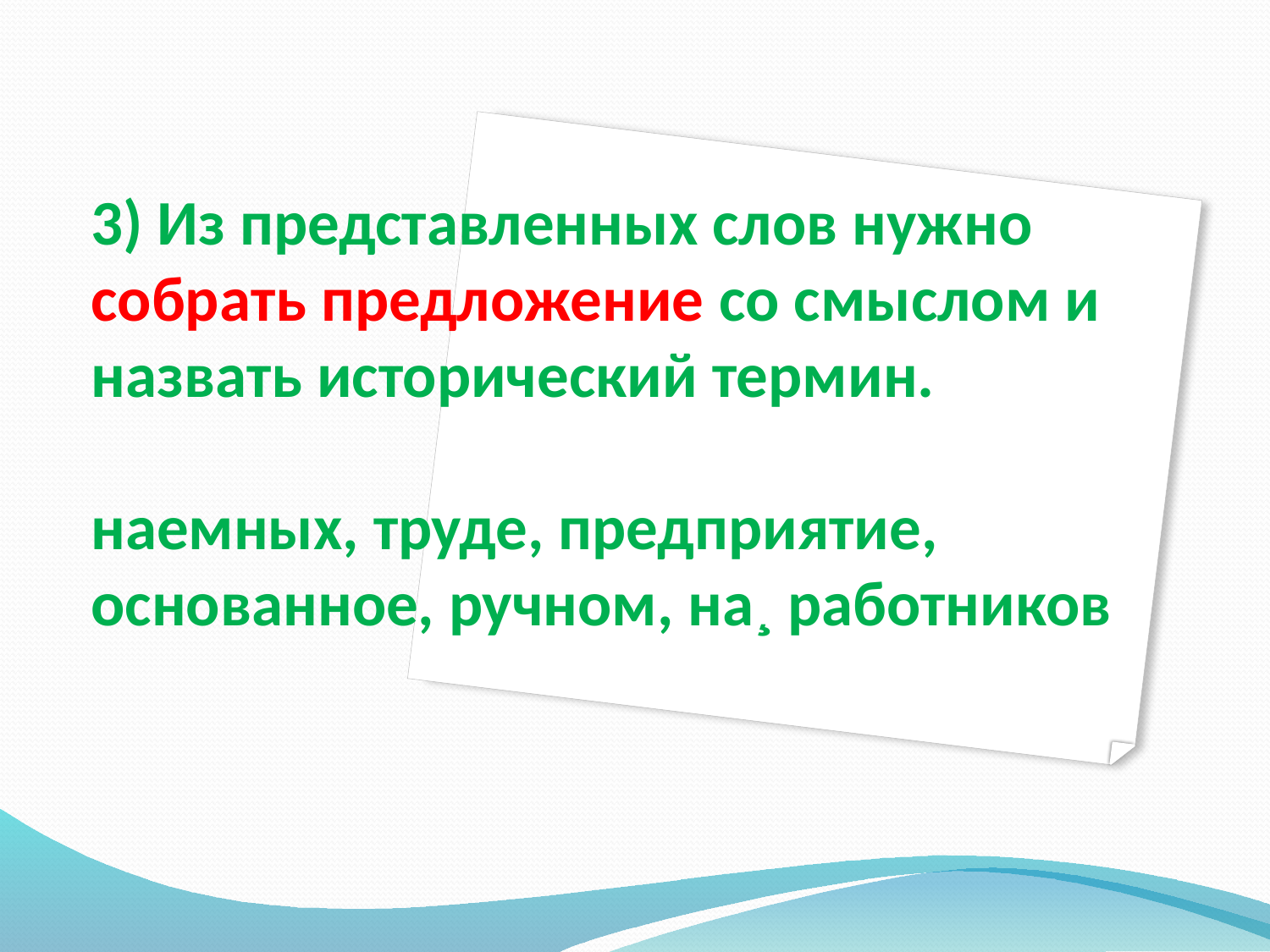

# 3) Из представленных слов нужно собрать предложение со смыслом и назвать исторический термин. наемных, труде, предприятие, основанное, ручном, на¸ работников